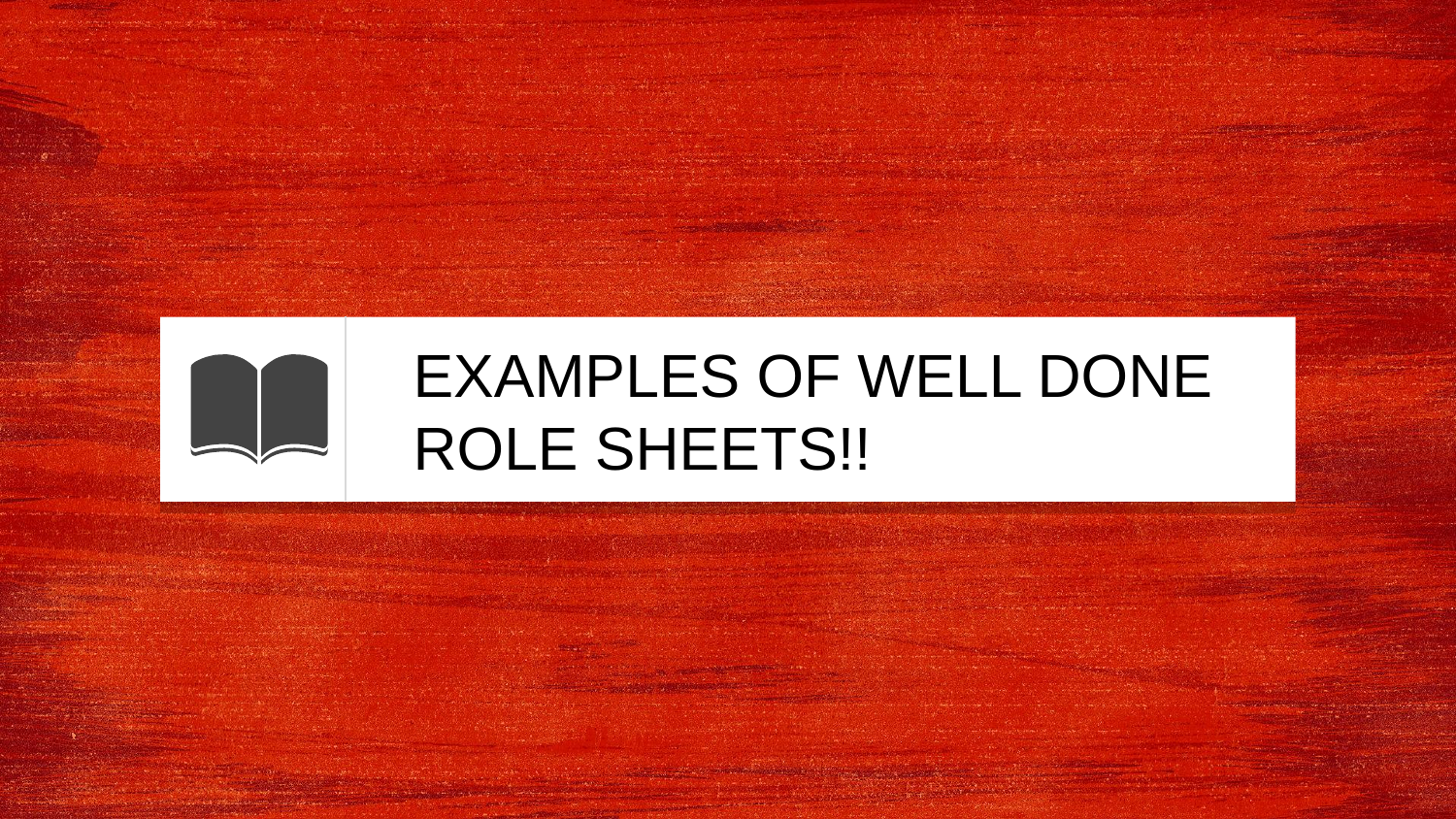

# EXAMPLES OF WELL DONE ROLE SHEETS!!